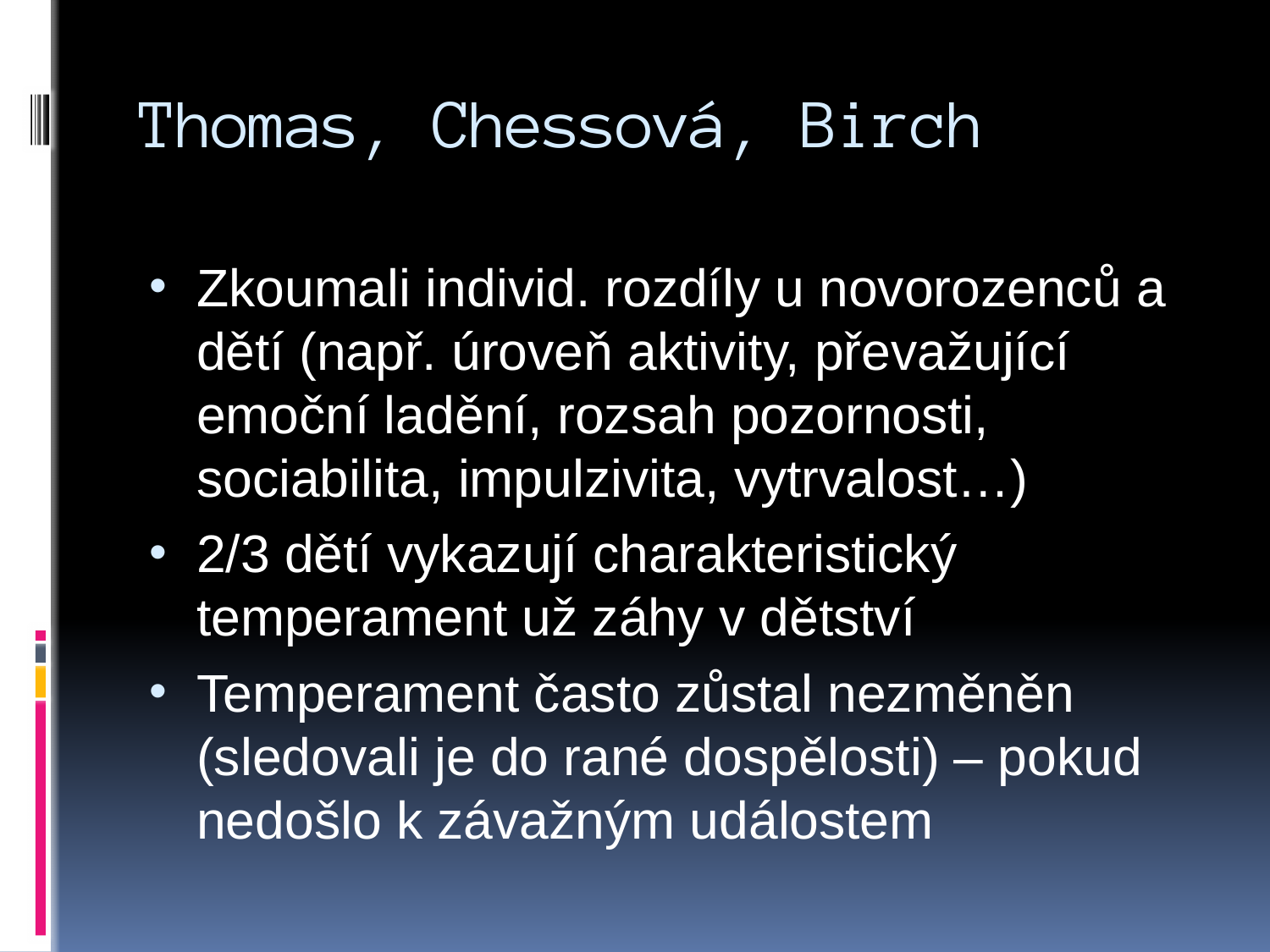

# Thomas, Chessová, Birch
Zkoumali individ. rozdíly u novorozenců a dětí (např. úroveň aktivity, převažující emoční ladění, rozsah pozornosti, sociabilita, impulzivita, vytrvalost…)
2/3 dětí vykazují charakteristický temperament už záhy v dětství
Temperament často zůstal nezměněn (sledovali je do rané dospělosti) – pokud nedošlo k závažným událostem